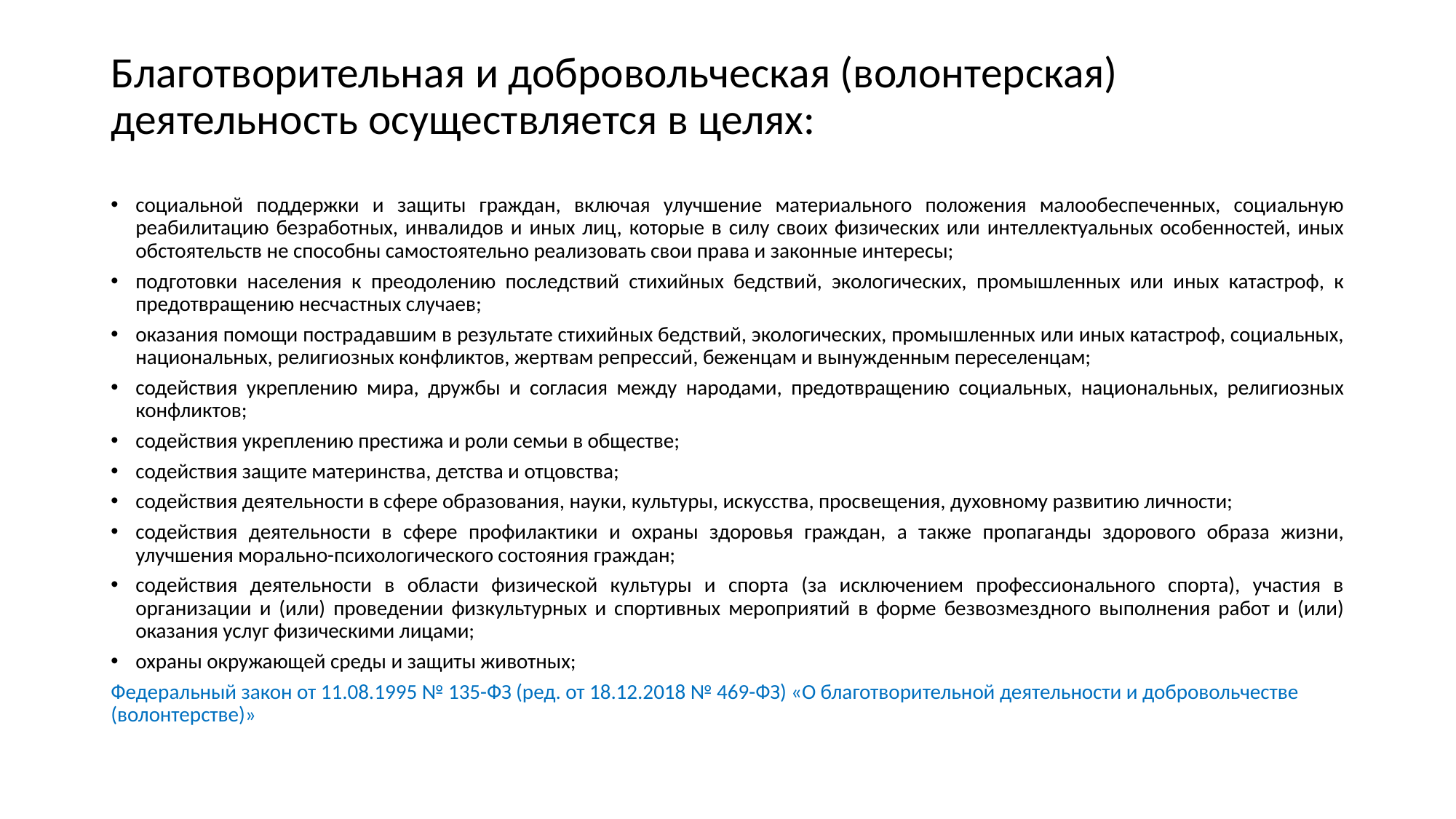

# Благотворительная и добровольческая (волонтерская) деятельность осуществляется в целях:
социальной поддержки и защиты граждан, включая улучшение материального положения малообеспеченных, социальную реабилитацию безработных, инвалидов и иных лиц, которые в силу своих физических или интеллектуальных особенностей, иных обстоятельств не способны самостоятельно реализовать свои права и законные интересы;
подготовки населения к преодолению последствий стихийных бедствий, экологических, промышленных или иных катастроф, к предотвращению несчастных случаев;
оказания помощи пострадавшим в результате стихийных бедствий, экологических, промышленных или иных катастроф, социальных, национальных, религиозных конфликтов, жертвам репрессий, беженцам и вынужденным переселенцам;
содействия укреплению мира, дружбы и согласия между народами, предотвращению социальных, национальных, религиозных конфликтов;
содействия укреплению престижа и роли семьи в обществе;
содействия защите материнства, детства и отцовства;
содействия деятельности в сфере образования, науки, культуры, искусства, просвещения, духовному развитию личности;
содействия деятельности в сфере профилактики и охраны здоровья граждан, а также пропаганды здорового образа жизни, улучшения морально-психологического состояния граждан;
содействия деятельности в области физической культуры и спорта (за исключением профессионального спорта), участия в организации и (или) проведении физкультурных и спортивных мероприятий в форме безвозмездного выполнения работ и (или) оказания услуг физическими лицами;
охраны окружающей среды и защиты животных;
Федеральный закон от 11.08.1995 № 135-ФЗ (ред. от 18.12.2018 № 469-ФЗ) «О благотворительной деятельности и добровольчестве (волонтерстве)»